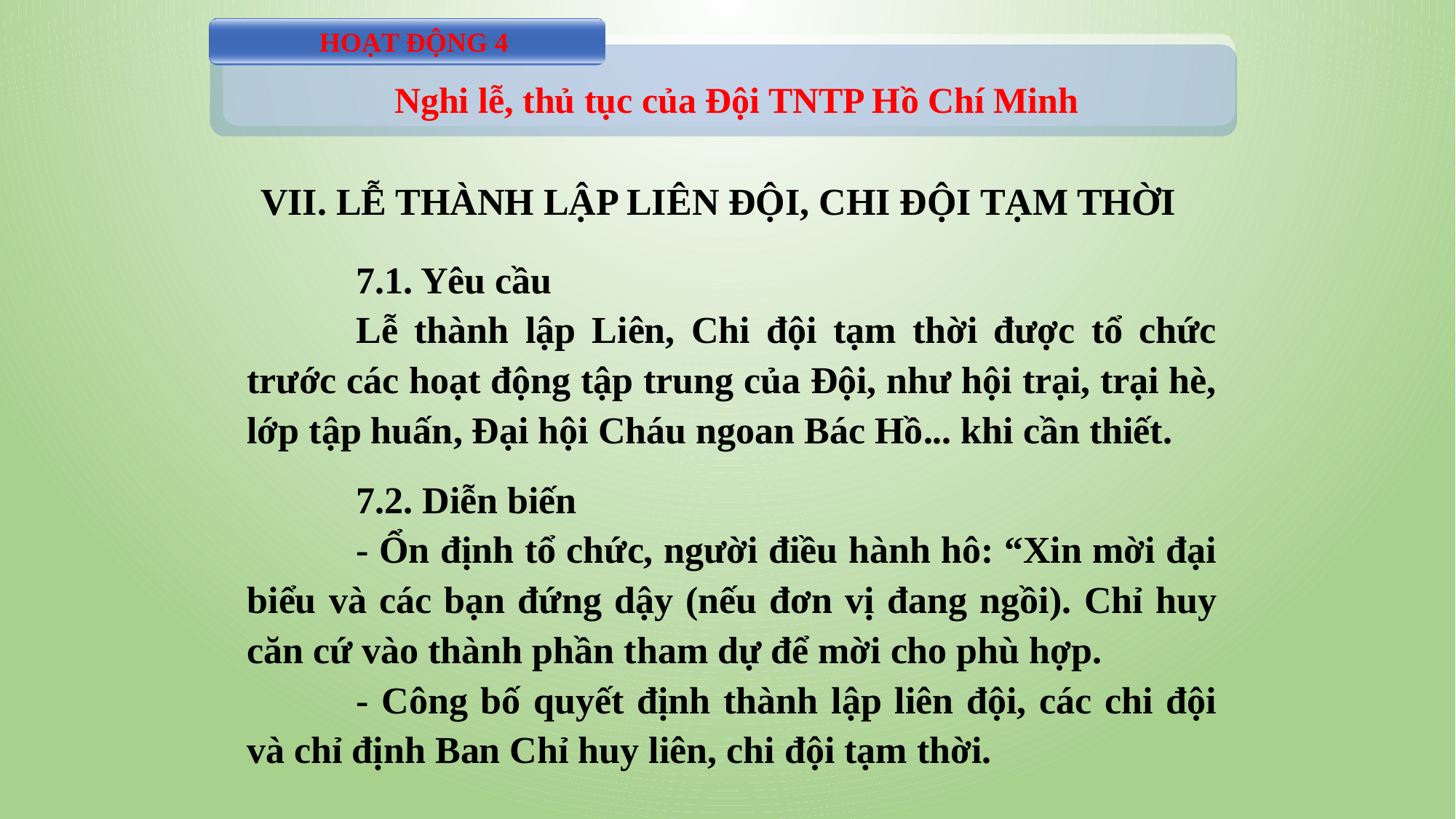

HOẠT ĐỘNG 4

Nghi lễ, thủ tục của Đội TNTP Hồ Chí Minh
VII. LỄ THÀNH LẬP LIÊN ĐỘI, CHI ĐỘI TẠM THỜI
	7.1. Yêu cầu
	Lễ thành lập Liên, Chi đội tạm thời được tổ chức trước các hoạt động tập trung của Đội, như hội trại, trại hè, lớp tập huấn, Đại hội Cháu ngoan Bác Hồ... khi cần thiết.

	7.2. Diễn biến
	- Ổn định tổ chức, người điều hành hô: “Xin mời đại biểu và các bạn đứng dậy (nếu đơn vị đang ngồi). Chỉ huy căn cứ vào thành phần tham dự để mời cho phù hợp.
	- Công bố quyết định thành lập liên đội, các chi đội và chỉ định Ban Chỉ huy liên, chi đội tạm thời.